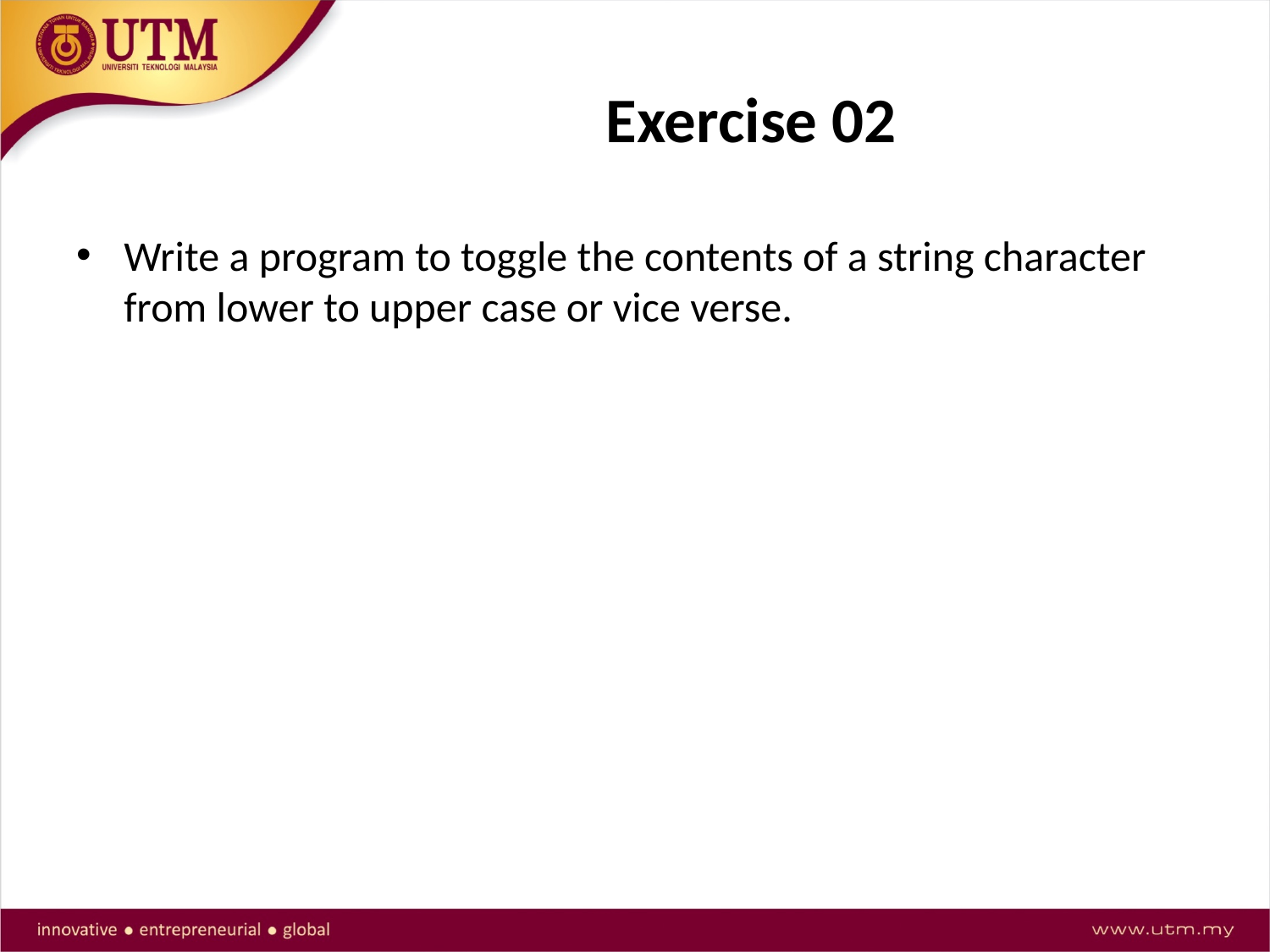

# Exercise 02
Write a program to toggle the contents of a string character from lower to upper case or vice verse.